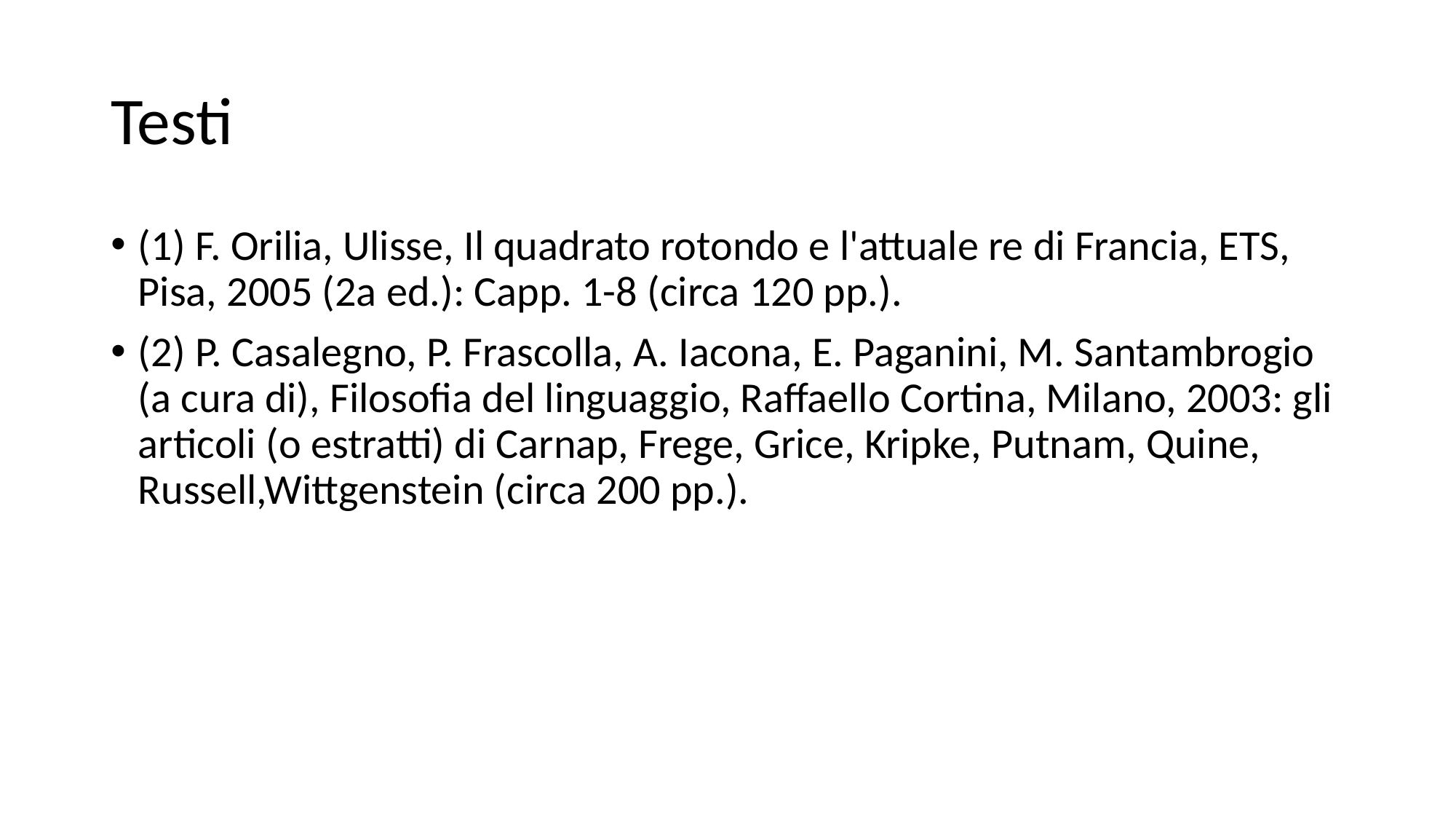

# Testi
(1) F. Orilia, Ulisse, Il quadrato rotondo e l'attuale re di Francia, ETS, Pisa, 2005 (2a ed.): Capp. 1-8 (circa 120 pp.).
(2) P. Casalegno, P. Frascolla, A. Iacona, E. Paganini, M. Santambrogio (a cura di), Filosofia del linguaggio, Raffaello Cortina, Milano, 2003: gli articoli (o estratti) di Carnap, Frege, Grice, Kripke, Putnam, Quine, Russell,Wittgenstein (circa 200 pp.).